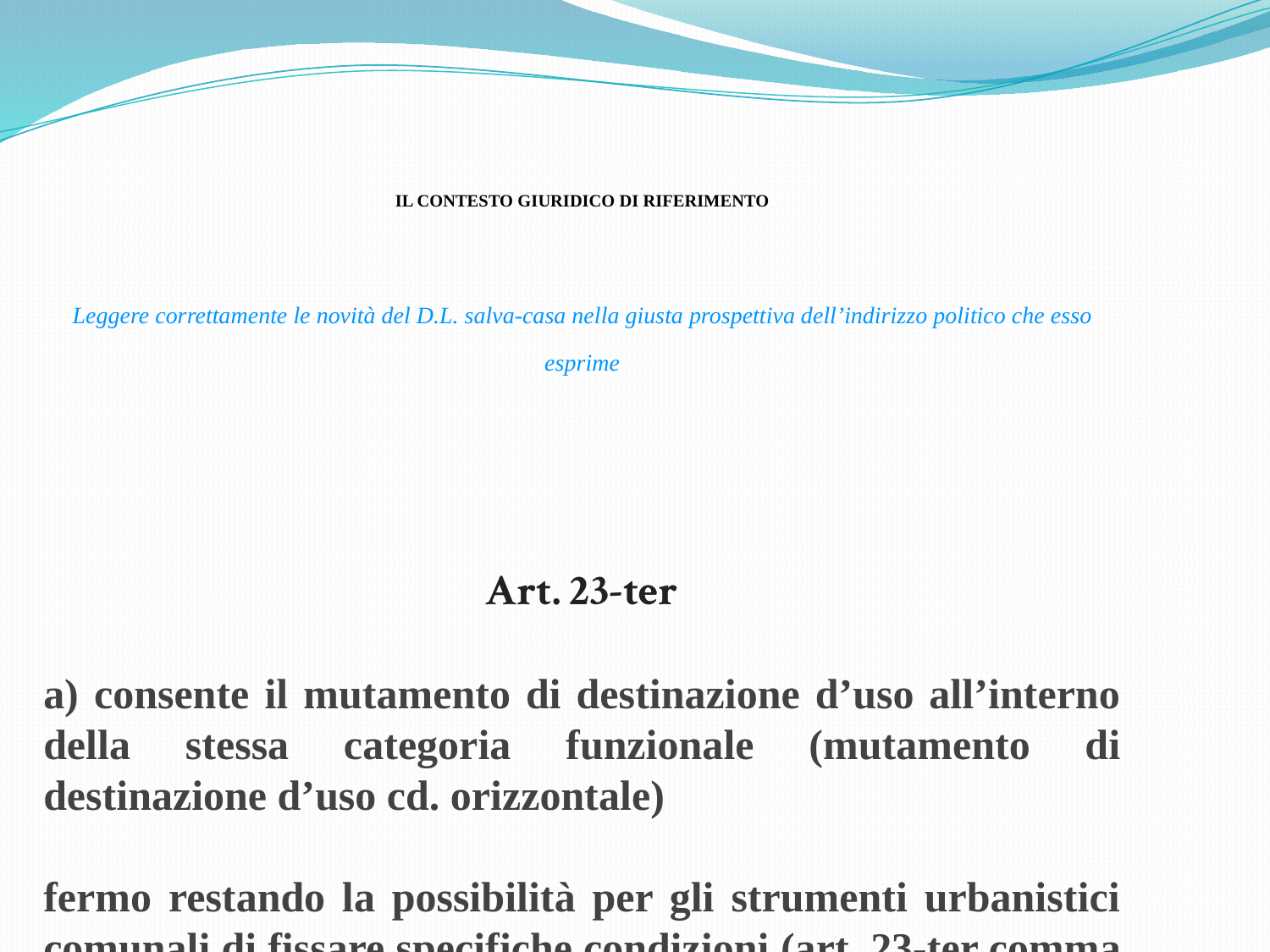

IL CONTESTO GIURIDICO DI RIFERIMENTO

Leggere correttamente le novità del D.L. salva-casa nella giusta prospettiva dell’indirizzo politico che esso esprime

Art. 23-ter

a) consente il mutamento di destinazione d’uso all’interno della stessa categoria funzionale (mutamento di destinazione d’uso cd. orizzontale)

fermo restando la possibilità per gli strumenti urbanistici comunali di fissare specifiche condizioni (art. 23-ter comma 1-bis);